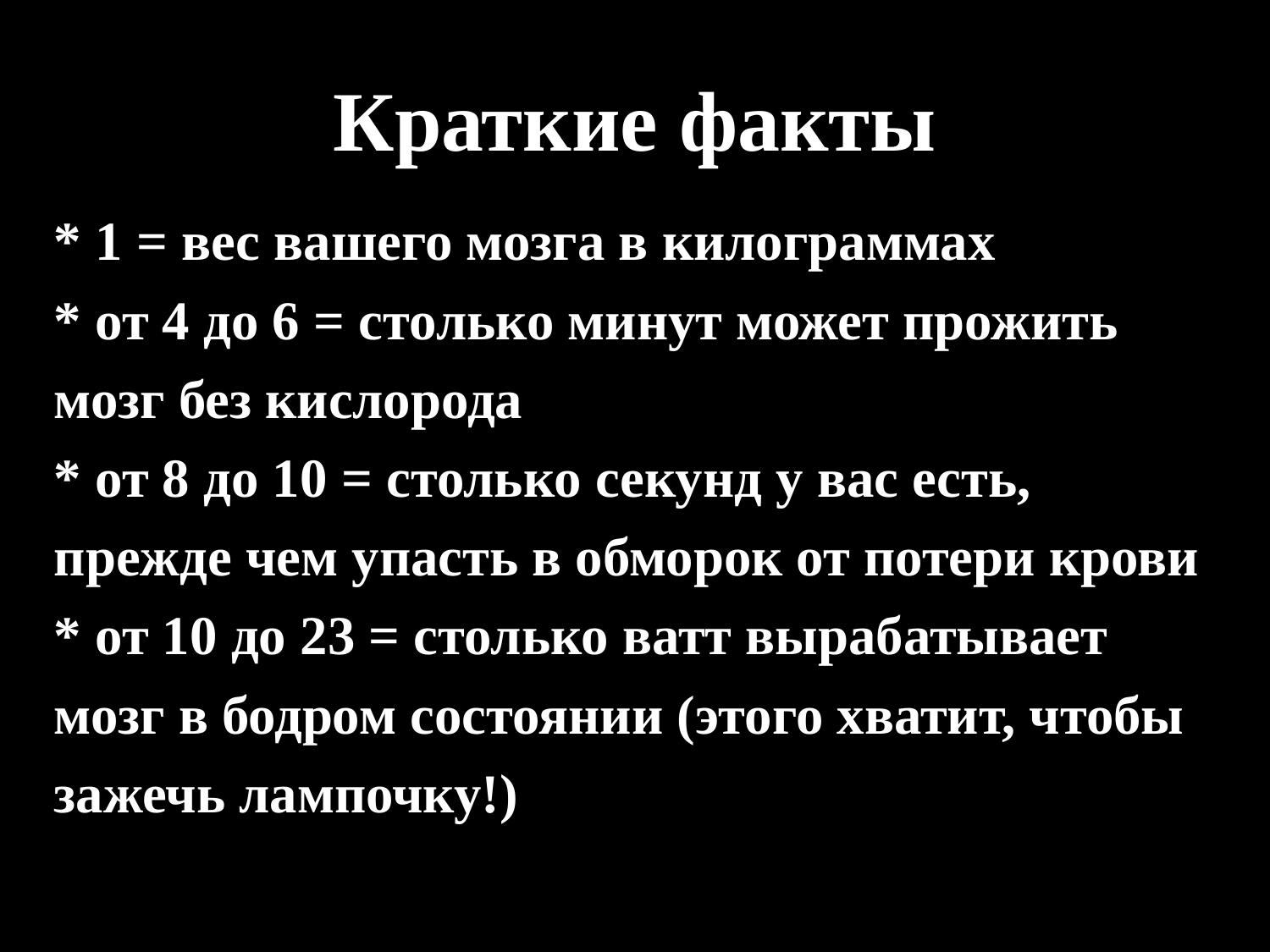

# Краткие факты
* 1 = вес вашего мозга в килограммах
* от 4 до 6 = столько минут может прожить мозг без кислорода
* от 8 до 10 = столько секунд у вас есть, прежде чем упасть в обморок от потери крови
* от 10 до 23 = столько ватт вырабатывает мозг в бодром состоянии (этого хватит, чтобы зажечь лампочку!)